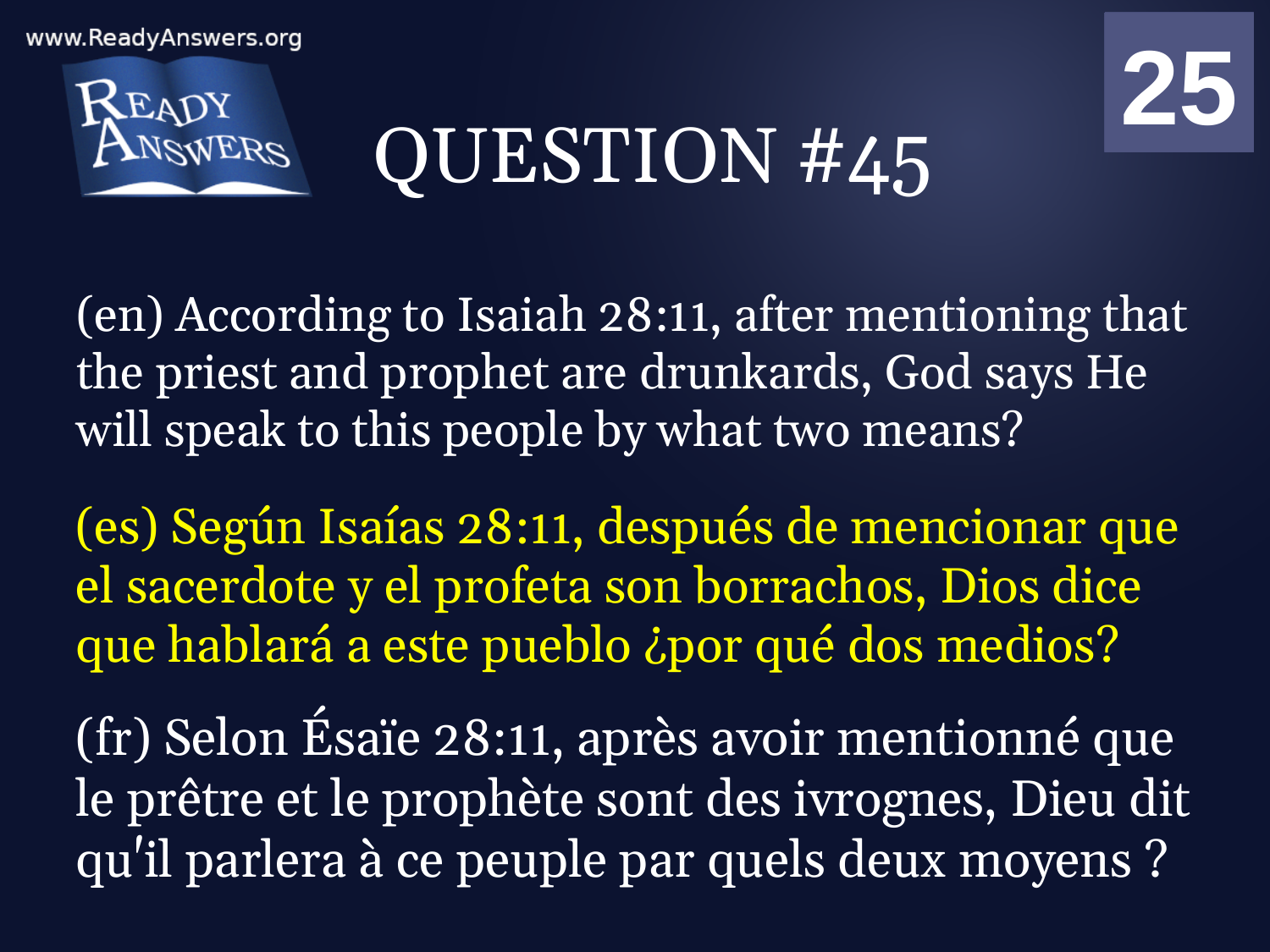

01
02
03
04
05
06
07
08
09
10
11
12
13
14
15
16
17
18
19
20
21
22
23
24
25
00
# QUESTION #45
(en) According to Isaiah 28:11, after mentioning that the priest and prophet are drunkards, God says He will speak to this people by what two means?
(es) Según Isaías 28:11, después de mencionar que el sacerdote y el profeta son borrachos, Dios dice que hablará a este pueblo ¿por qué dos medios?
(fr) Selon Ésaïe 28:11, après avoir mentionné que le prêtre et le prophète sont des ivrognes, Dieu dit qu'il parlera à ce peuple par quels deux moyens ?